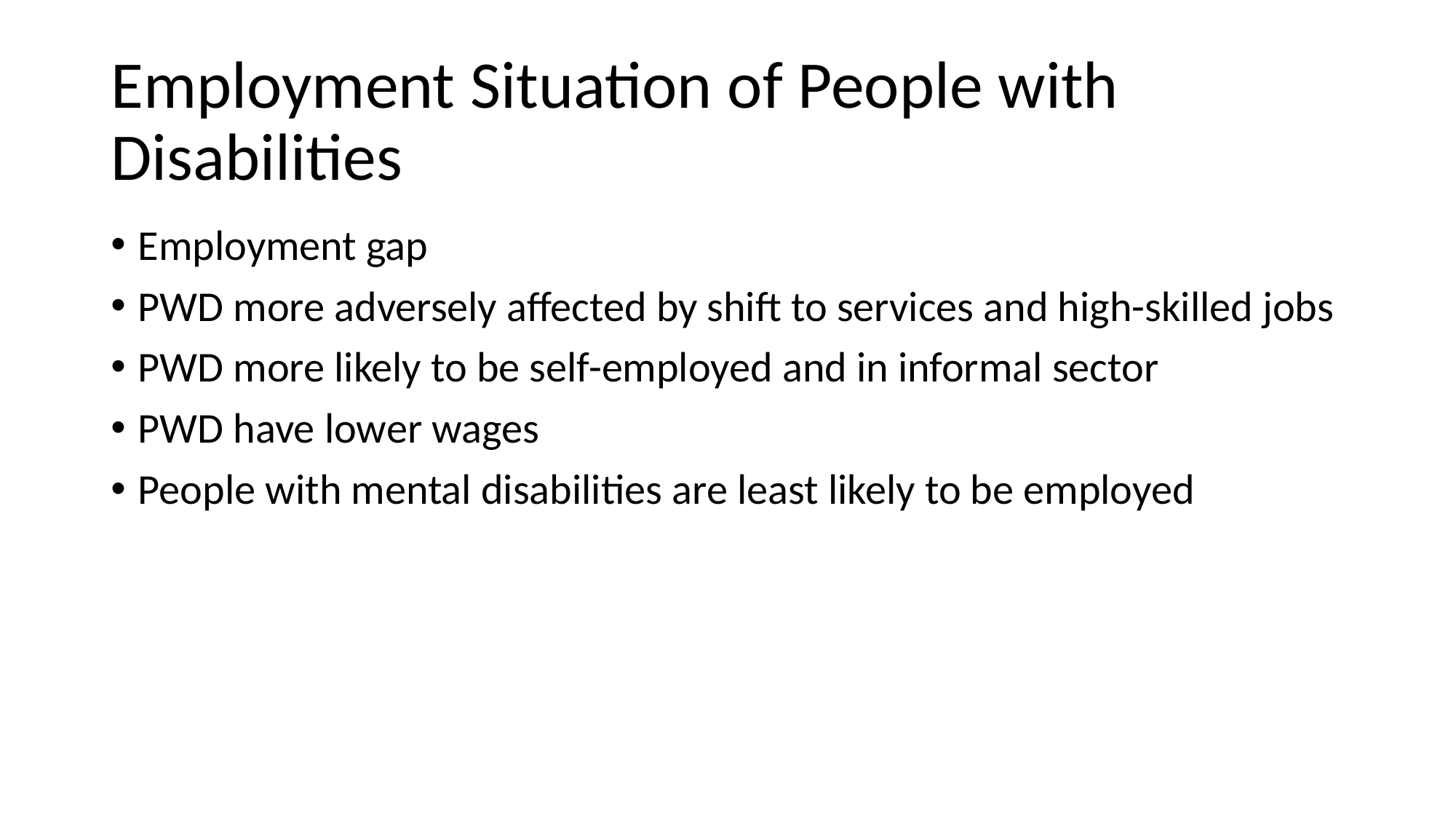

# Employment Situation of People with Disabilities
Employment gap
PWD more adversely affected by shift to services and high-skilled jobs
PWD more likely to be self-employed and in informal sector
PWD have lower wages
People with mental disabilities are least likely to be employed